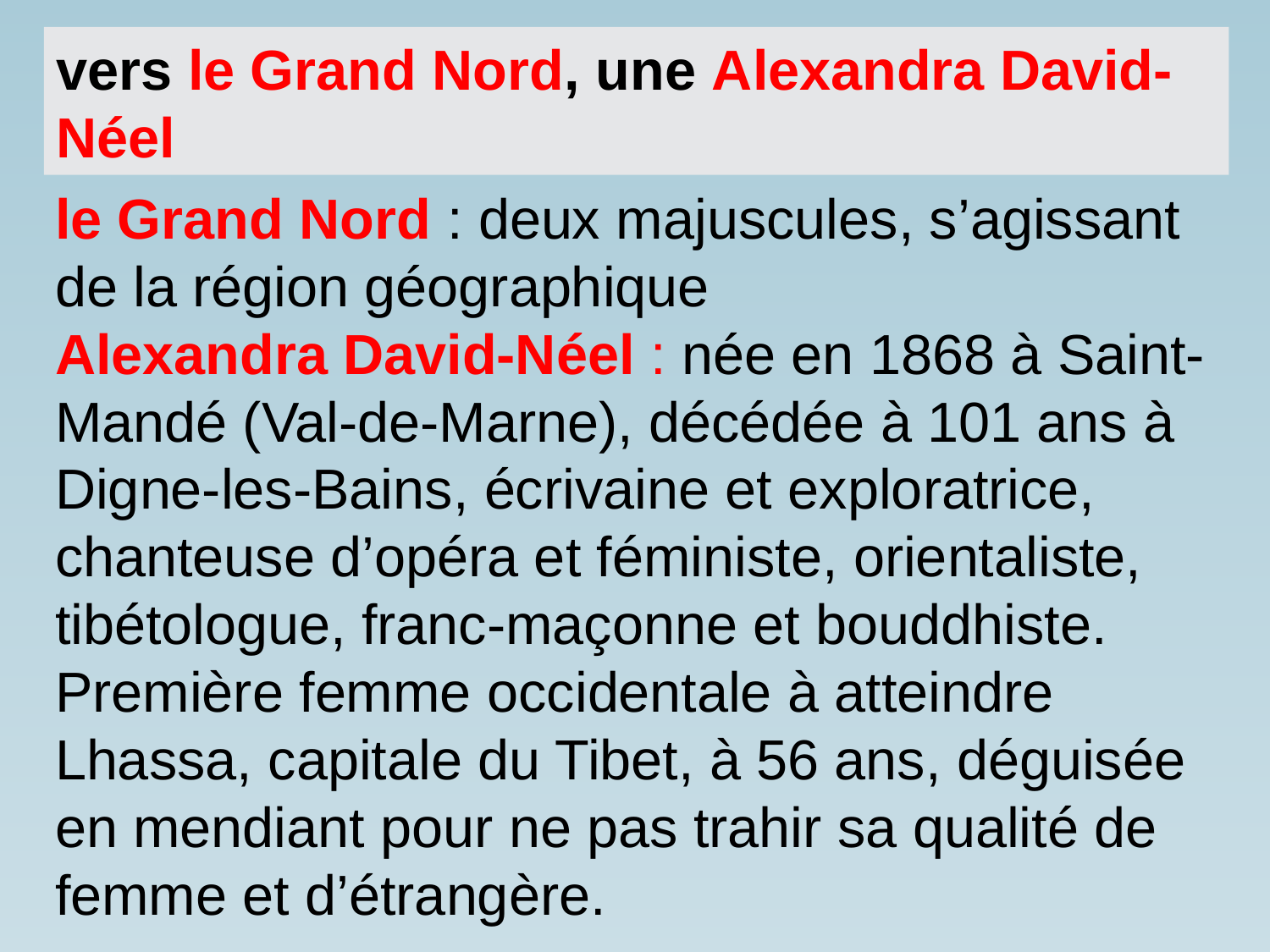

vers le Grand Nord, une Alexandra David-Néel
le Grand Nord : deux majuscules, s’agissant de la région géographique
Alexandra David-Néel : née en 1868 à Saint-Mandé (Val-de-Marne), décédée à 101 ans à Digne-les-Bains, écrivaine et exploratrice, chanteuse d’opéra et féministe, orientaliste, tibétologue, franc-maçonne et bouddhiste. Première femme occidentale à atteindre Lhassa, capitale du Tibet, à 56 ans, déguisée en mendiant pour ne pas trahir sa qualité de femme et d’étrangère.